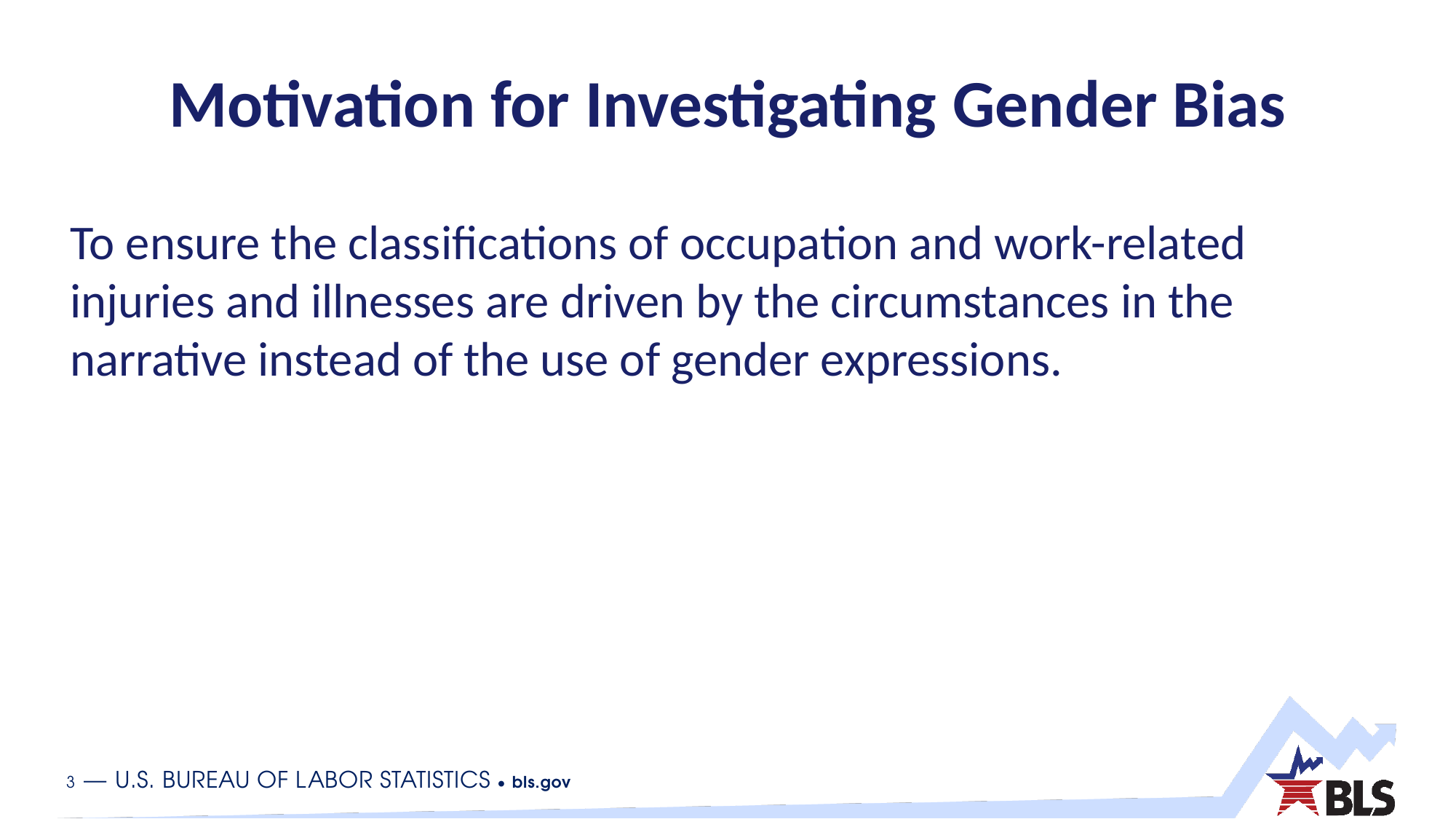

# Motivation for Investigating Gender Bias
To ensure the classifications of occupation and work-related injuries and illnesses are driven by the circumstances in the narrative instead of the use of gender expressions.